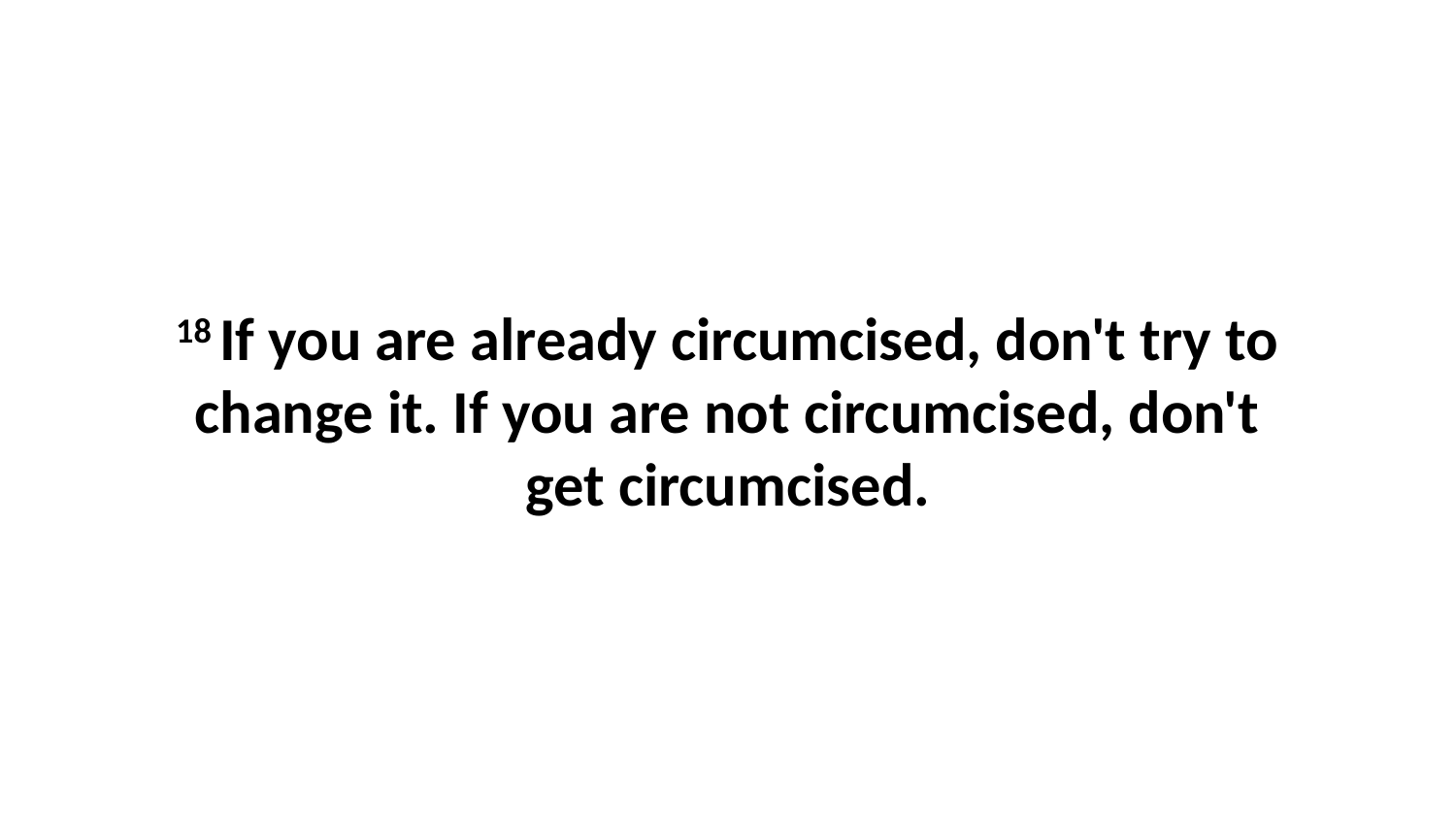

18 If you are already circumcised, don't try to change it. If you are not circumcised, don't get circumcised.